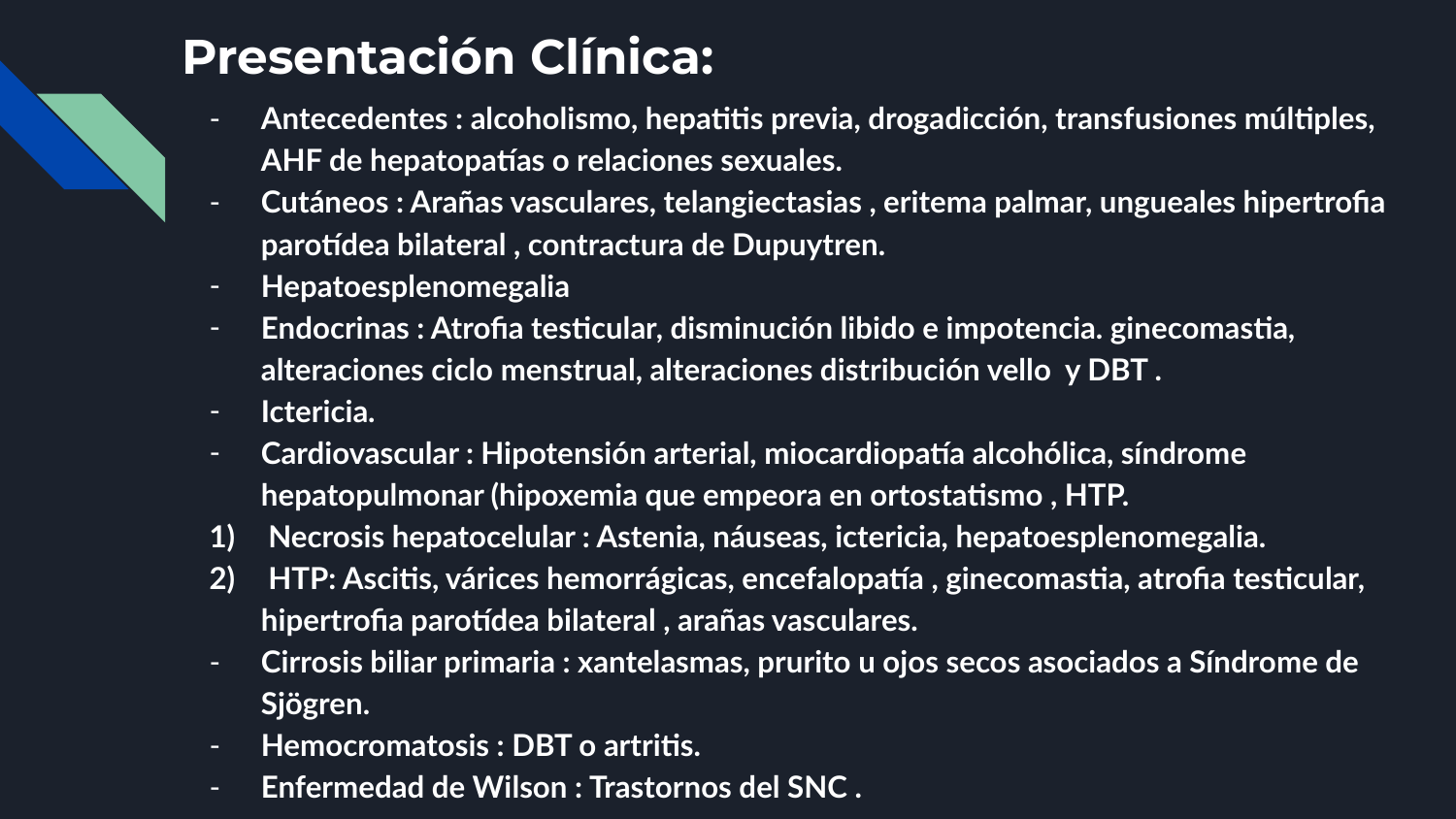

# Presentación Clínica:
Antecedentes : alcoholismo, hepatitis previa, drogadicción, transfusiones múltiples, AHF de hepatopatías o relaciones sexuales.
Cutáneos : Arañas vasculares, telangiectasias , eritema palmar, ungueales hipertrofia parotídea bilateral , contractura de Dupuytren.
Hepatoesplenomegalia
Endocrinas : Atrofia testicular, disminución libido e impotencia. ginecomastia, alteraciones ciclo menstrual, alteraciones distribución vello  y DBT .
Ictericia.
Cardiovascular : Hipotensión arterial, miocardiopatía alcohólica, síndrome hepatopulmonar (hipoxemia que empeora en ortostatismo , HTP.
 Necrosis hepatocelular : Astenia, náuseas, ictericia, hepatoesplenomegalia.
 HTP: Ascitis, várices hemorrágicas, encefalopatía , ginecomastia, atrofia testicular, hipertrofia parotídea bilateral , arañas vasculares.
Cirrosis biliar primaria : xantelasmas, prurito u ojos secos asociados a Síndrome de Sjögren.
Hemocromatosis : DBT o artritis.
Enfermedad de Wilson : Trastornos del SNC .